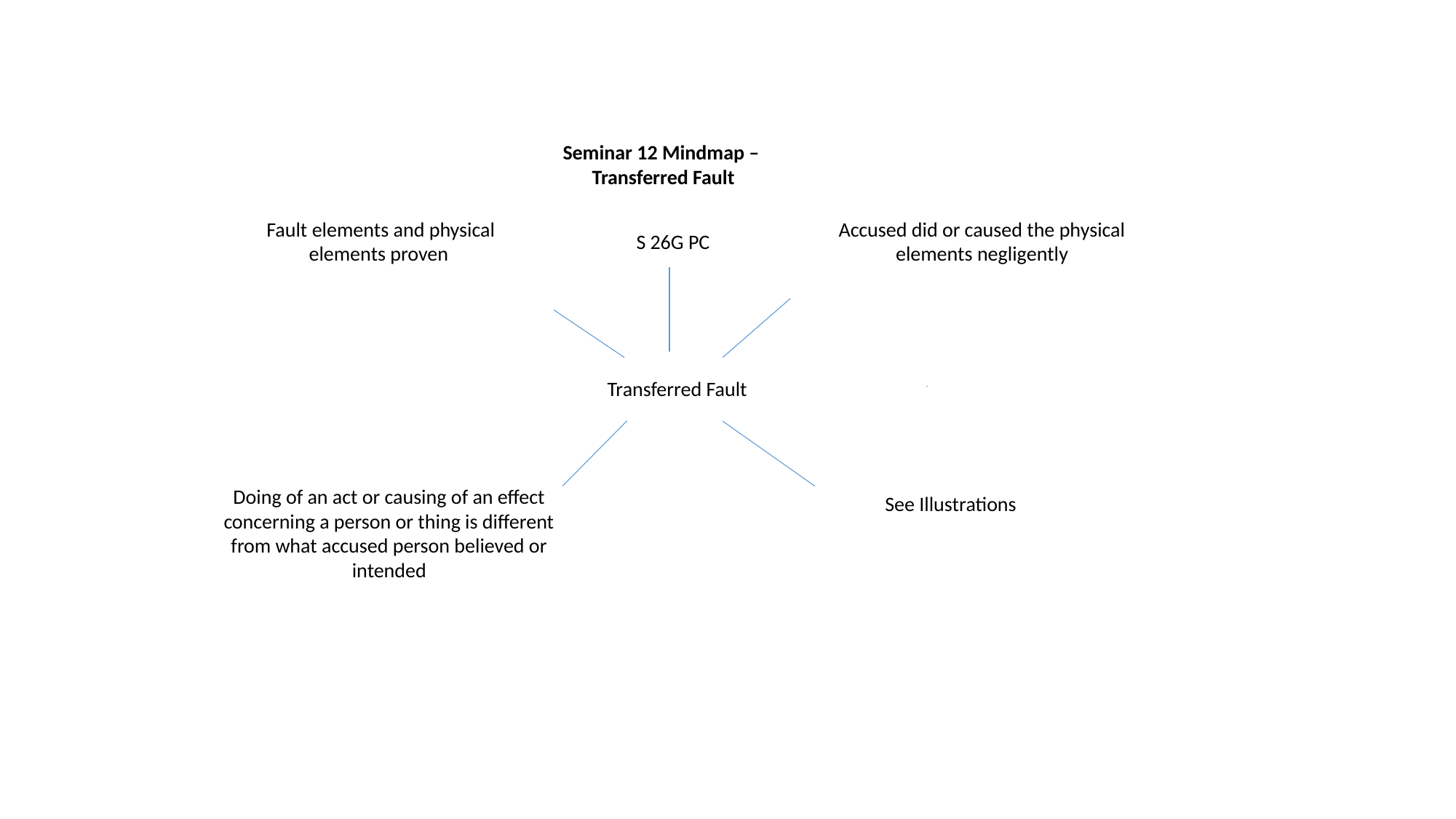

Seminar 12 Mindmap –
Transferred Fault
Fault elements and physical elements proven
Accused did or caused the physical elements negligently

S 26G PC
Transferred Fault
Doing of an act or causing of an effect concerning a person or thing is different from what accused person believed or intended

See Illustrations